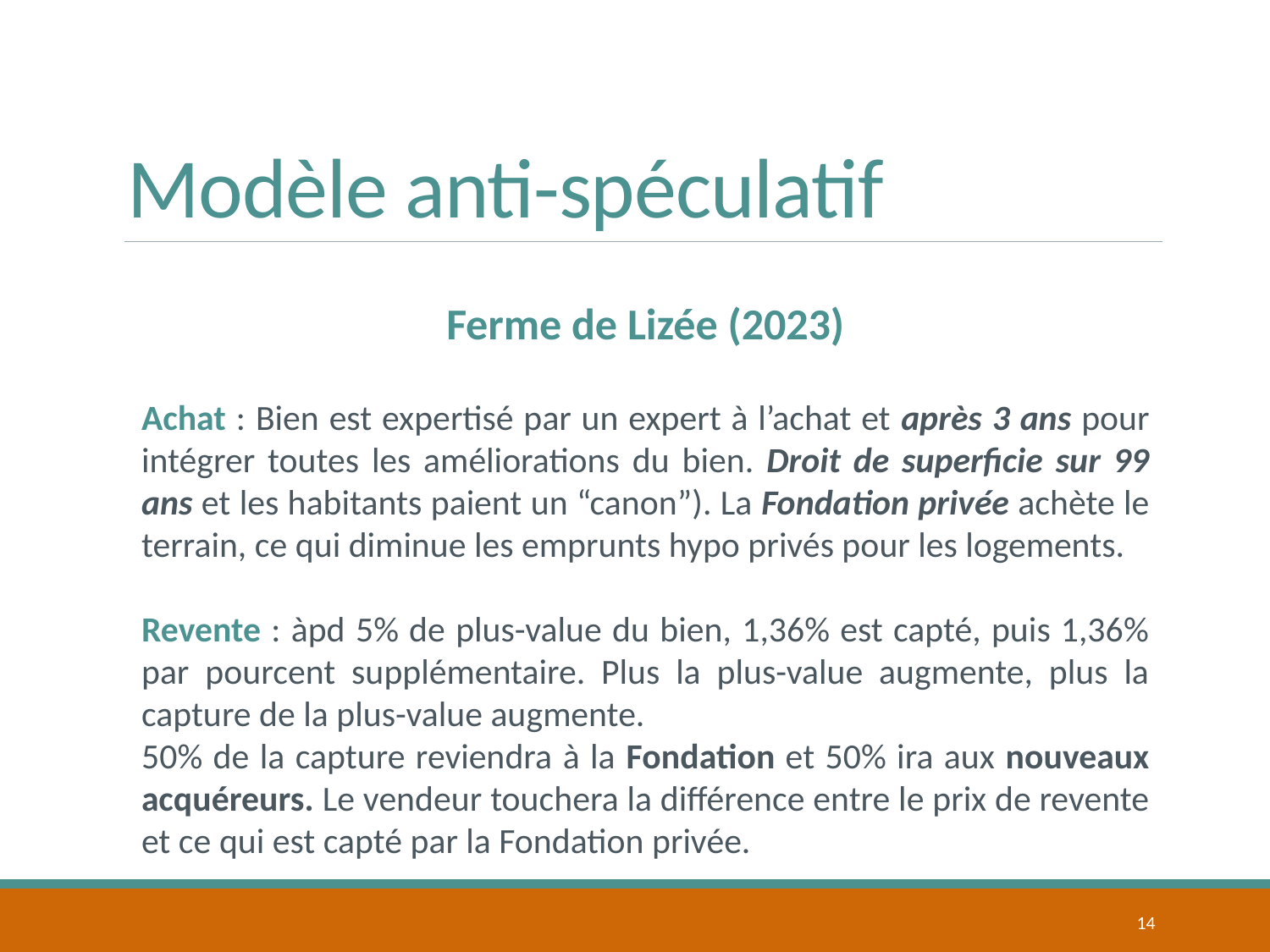

# Modèle anti-spéculatif
Ferme de Lizée (2023)

Achat : Bien est expertisé par un expert à l’achat et après 3 ans pour intégrer toutes les améliorations du bien. Droit de superficie sur 99 ans et les habitants paient un “canon”). La Fondation privée achète le terrain, ce qui diminue les emprunts hypo privés pour les logements.

Revente : àpd 5% de plus-value du bien, 1,36% est capté, puis 1,36% par pourcent supplémentaire. Plus la plus-value augmente, plus la capture de la plus-value augmente.
50% de la capture reviendra à la Fondation et 50% ira aux nouveaux acquéreurs. Le vendeur touchera la différence entre le prix de revente et ce qui est capté par la Fondation privée.
14